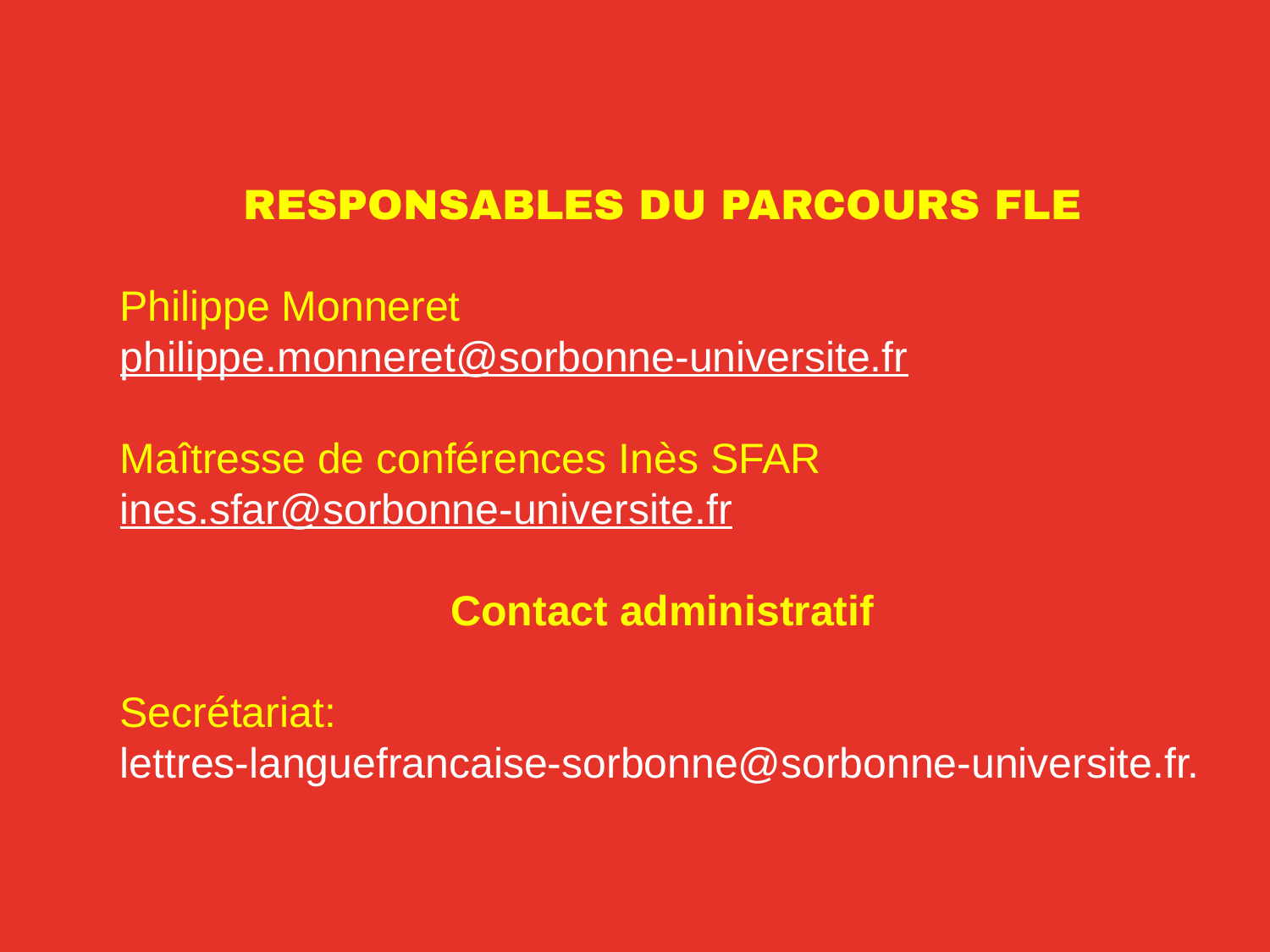

RESPONSABLES DU PARCOURS FLE

Philippe Monneret
philippe.monneret@sorbonne-universite.fr

Maîtresse de conférences Inès SFAR
ines.sfar@sorbonne-universite.fr

Contact administratif

Secrétariat:
lettres-languefrancaise-sorbonne@sorbonne-universite.fr.

Parcours Langue française appliquée